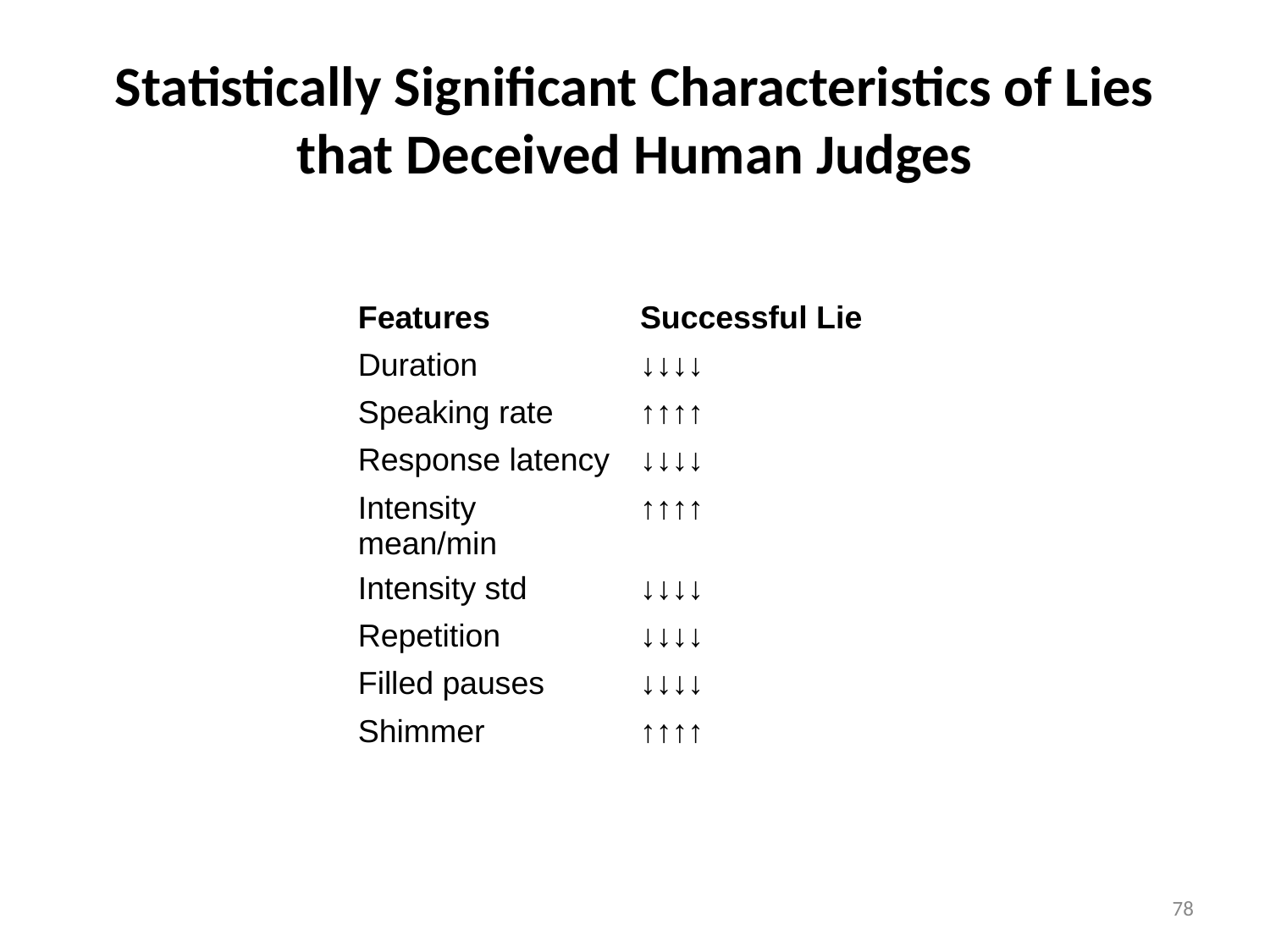

# Statistically Significant Characteristics of Lies that Deceived Human Judges
| Features | Successful Lie |
| --- | --- |
| Duration | ↓↓↓↓ |
| Speaking rate | ↑↑↑↑ |
| Response latency | ↓↓↓↓ |
| Intensity mean/min | ↑↑↑↑ |
| Intensity std | ↓↓↓↓ |
| Repetition | ↓↓↓↓ |
| Filled pauses | ↓↓↓↓ |
| Shimmer | ↑↑↑↑ |
78